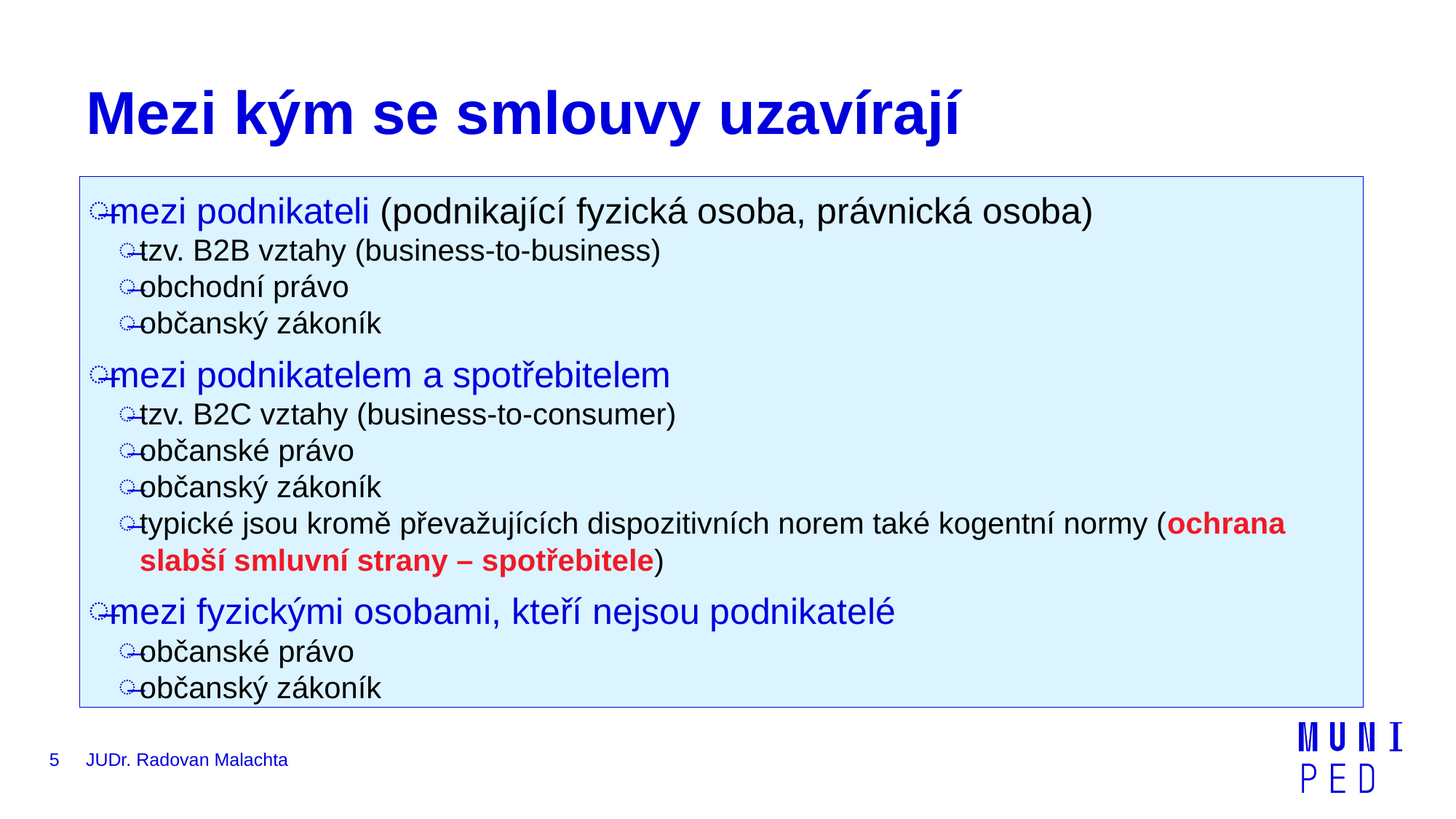

# Mezi kým se smlouvy uzavírají
mezi podnikateli (podnikající fyzická osoba, právnická osoba)
tzv. B2B vztahy (business-to-business)
obchodní právo
občanský zákoník
mezi podnikatelem a spotřebitelem
tzv. B2C vztahy (business-to-consumer)
občanské právo
občanský zákoník
typické jsou kromě převažujících dispozitivních norem také kogentní normy (ochrana slabší smluvní strany – spotřebitele)
mezi fyzickými osobami, kteří nejsou podnikatelé
občanské právo
občanský zákoník

5
JUDr. Radovan Malachta